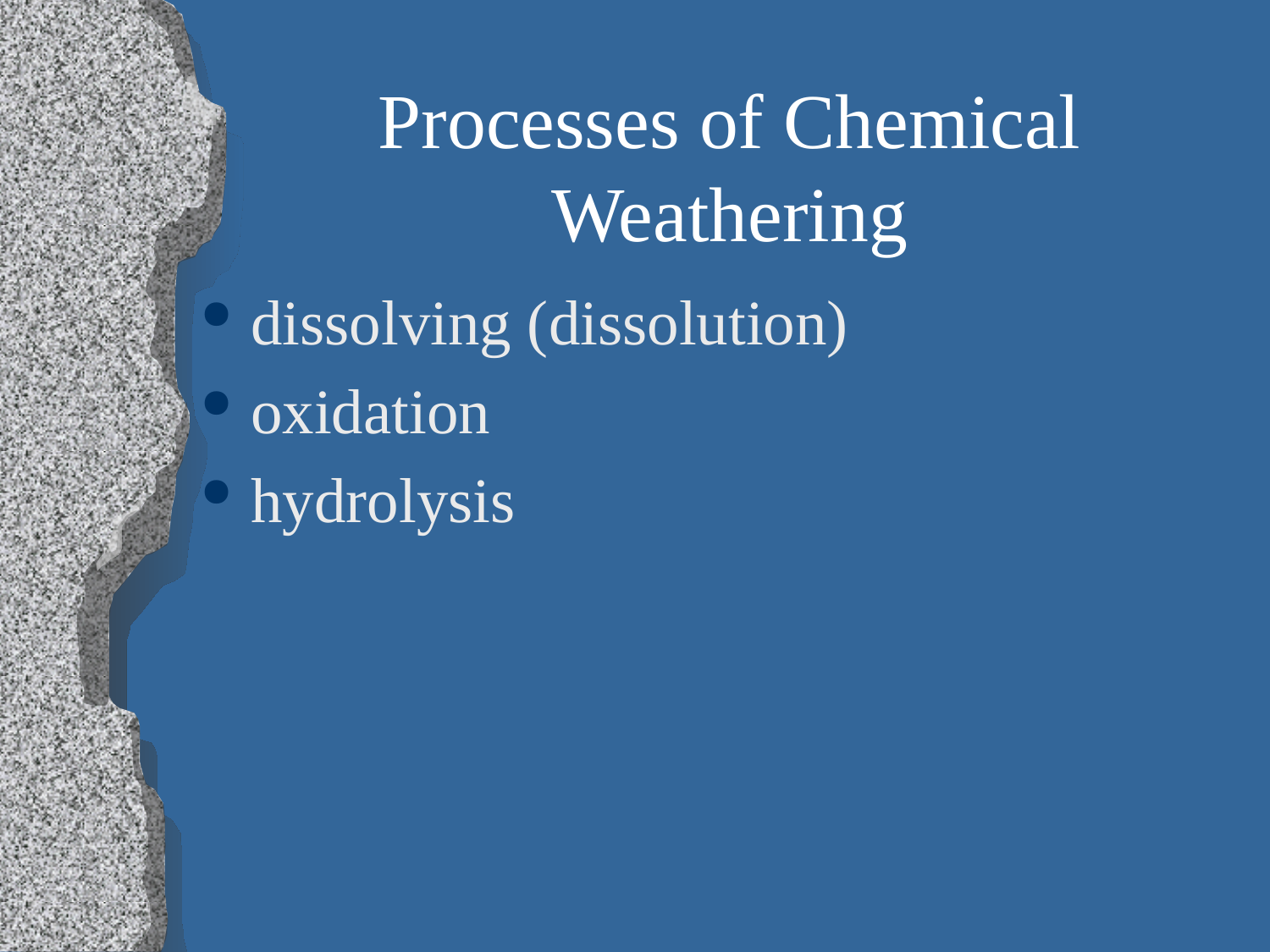

# Processes of Chemical Weathering
dissolving (dissolution)
oxidation
hydrolysis